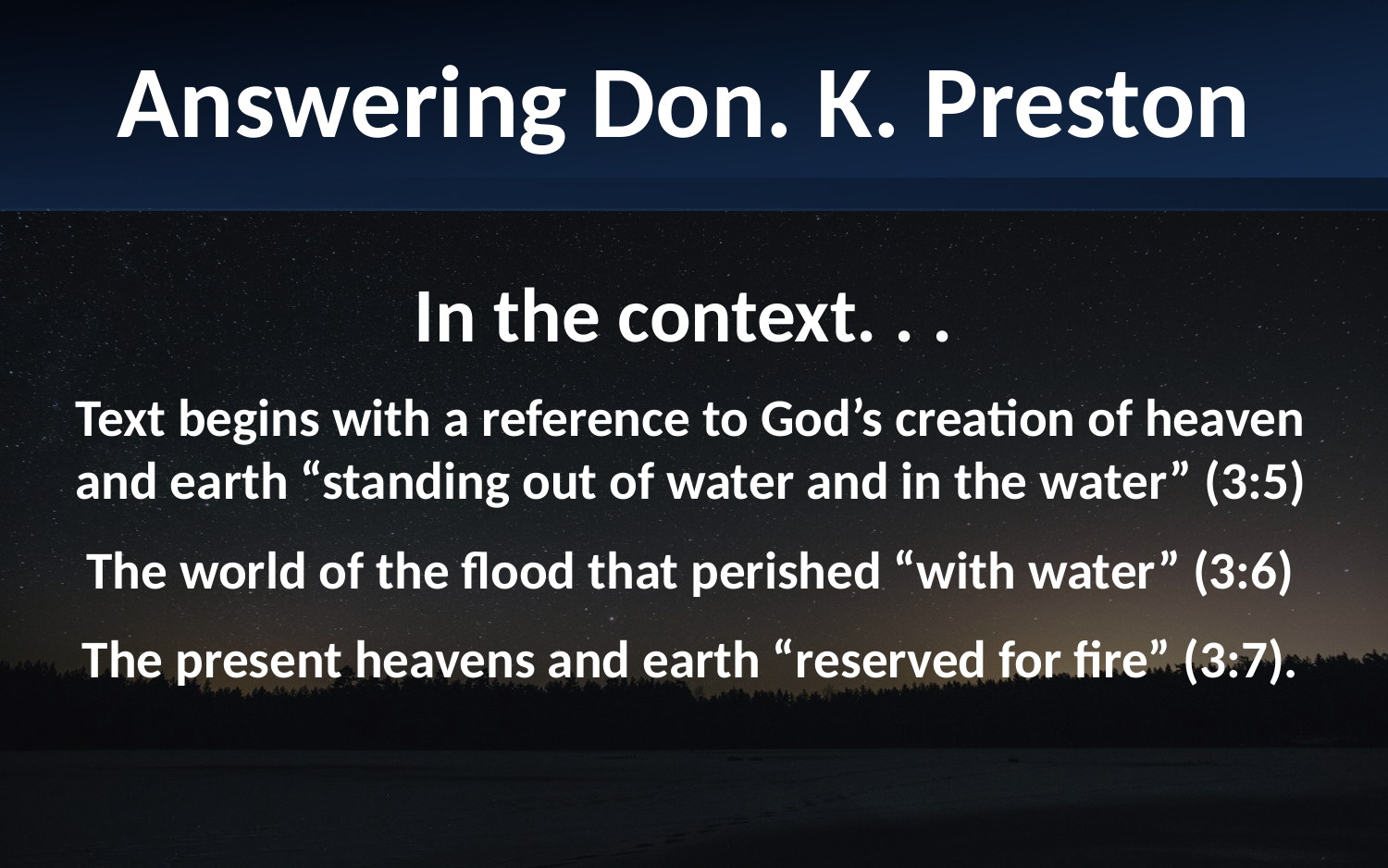

Answering Don. K. Preston
In the context. . .
Text begins with a reference to God’s creation of heaven and earth “standing out of water and in the water” (3:5)
The world of the flood that perished “with water” (3:6)
 The present heavens and earth “reserved for fire” (3:7).